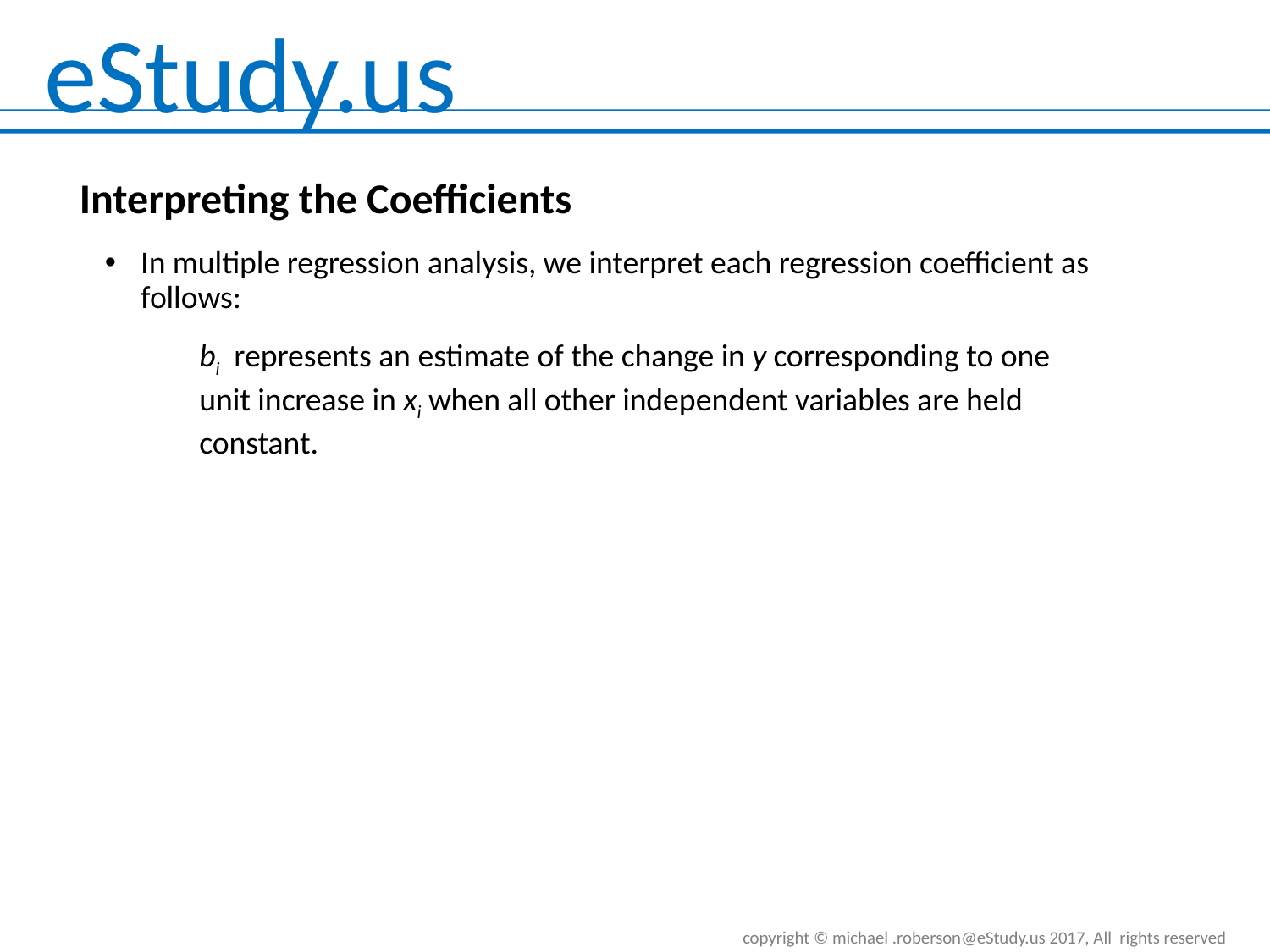

Interpreting the Coefficients
In multiple regression analysis, we interpret each regression coefficient as follows:

bi  represents an estimate of the change in y corresponding to one unit increase in xi when all other independent variables are held constant.